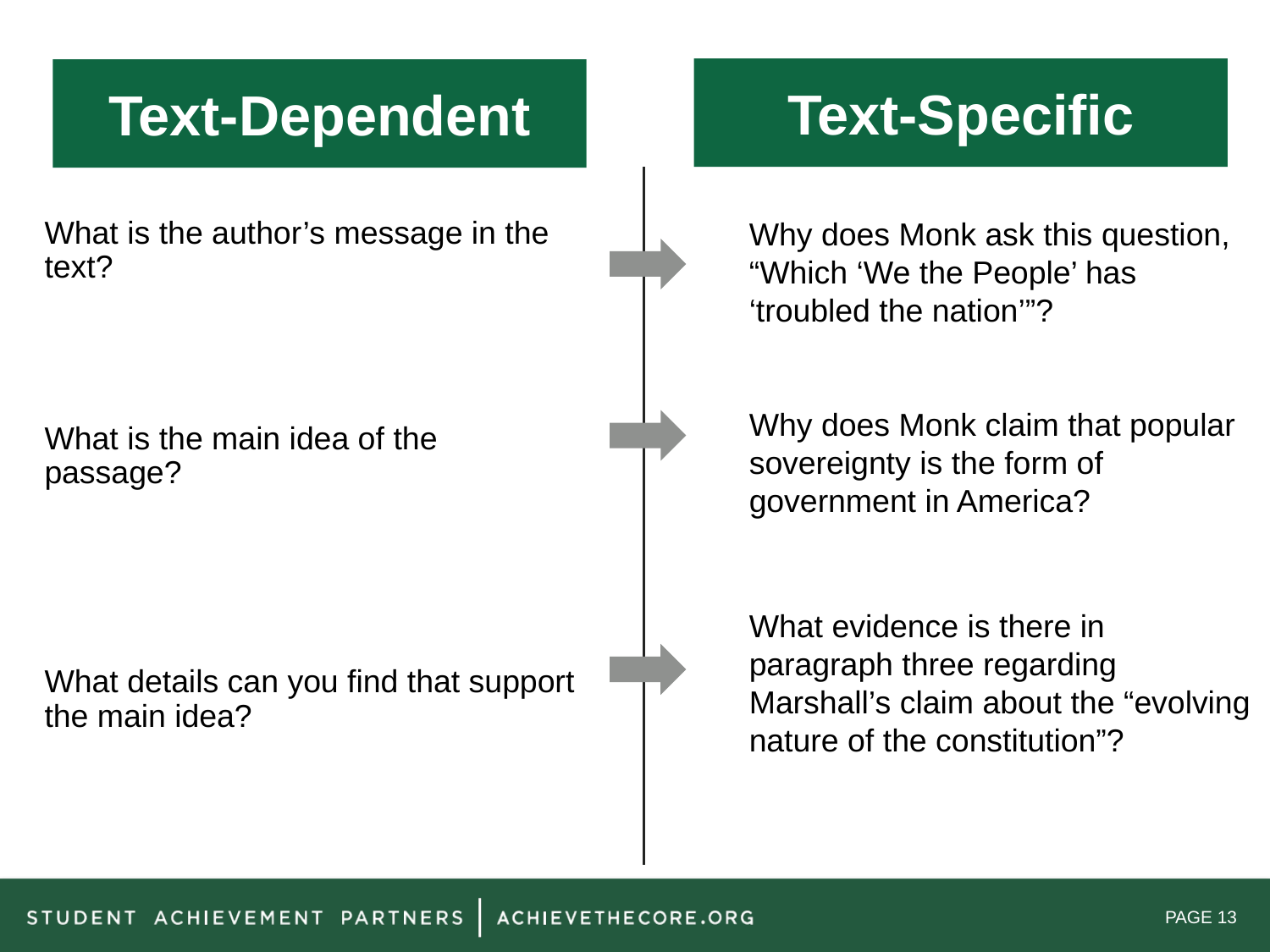

Text-Specific
Text-Dependent

Why does Monk ask this question, “Which ‘We the People’ has ‘troubled the nation’”?

Why does Monk claim that popular sovereignty is the form of government in America?

What evidence is there in paragraph three regarding Marshall’s claim about the “evolving nature of the constitution”?
What is the author’s message in the text?

What is the main idea of the passage?

What details can you find that support the main idea?